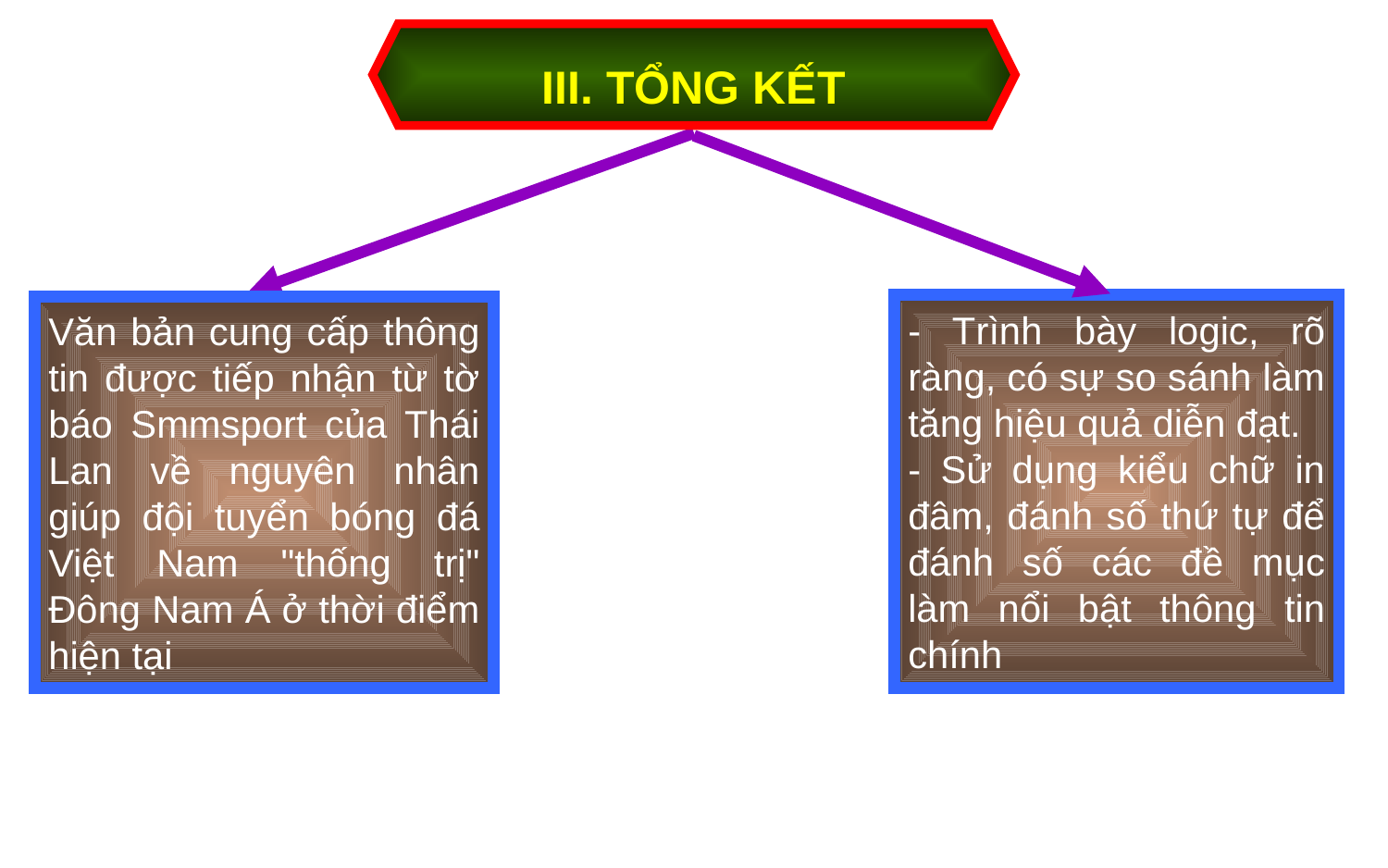

III. TỔNG KẾT

- Trình bày logic, rõ ràng, có sự so sánh làm tăng hiệu quả diễn đạt.
- Sử dụng kiểu chữ in đâm, đánh số thứ tự để đánh số các đề mục làm nổi bật thông tin chính
Văn bản cung cấp thông tin được tiếp nhận từ tờ báo Smmsport của Thái Lan về nguyên nhân giúp đội tuyển bóng đá Việt Nam "thống trị" Đông Nam Á ở thời điểm hiện tại